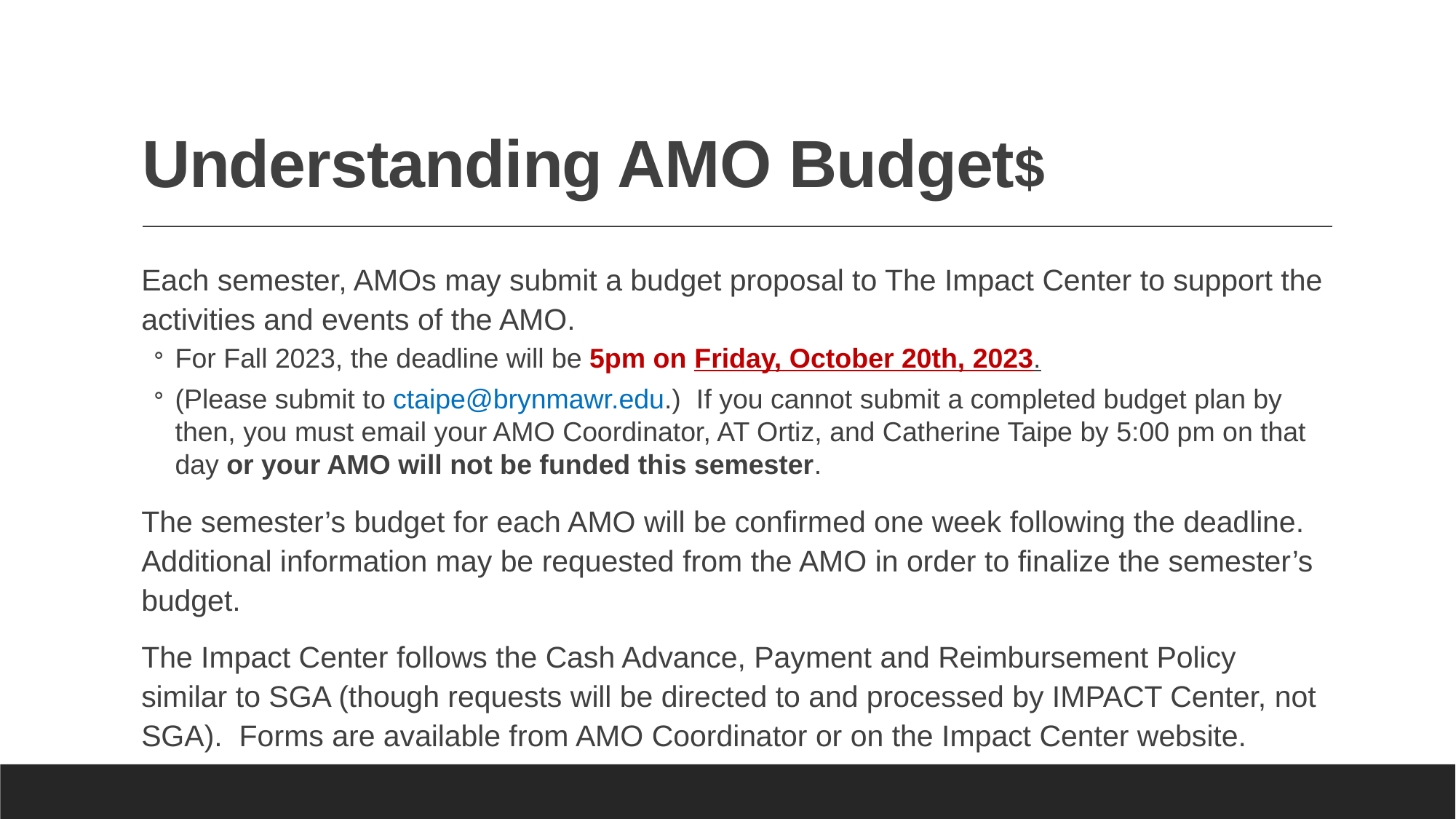

# Understanding AMO Budget$
Each semester, AMOs may submit a budget proposal to The Impact Center to support the activities and events of the AMO.
For Fall 2023, the deadline will be 5pm on Friday, October 20th, 2023.
(Please submit to ctaipe@brynmawr.edu.)  If you cannot submit a completed budget plan by then, you must email your AMO Coordinator, AT Ortiz, and Catherine Taipe by 5:00 pm on that day or your AMO will not be funded this semester.
The semester’s budget for each AMO will be confirmed one week following the deadline.  Additional information may be requested from the AMO in order to finalize the semester’s budget.
The Impact Center follows the Cash Advance, Payment and Reimbursement Policy similar to SGA (though requests will be directed to and processed by IMPACT Center, not SGA).  Forms are available from AMO Coordinator or on the Impact Center website.